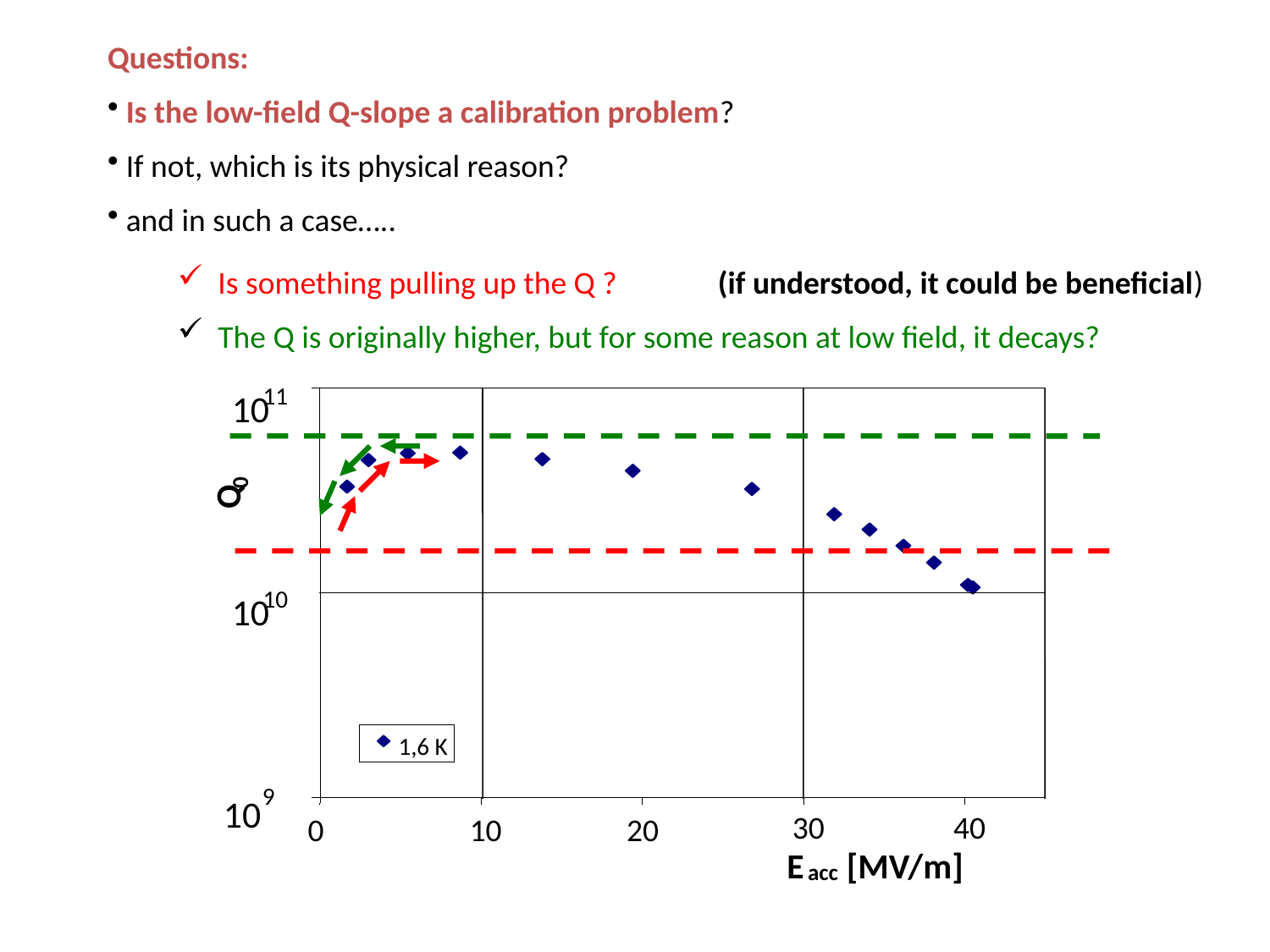

Questions:
 Is the low-field Q-slope a calibration problem?
 If not, which is its physical reason?
 and in such a case…..
  Is something pulling up the Q ?
  The Q is originally higher, but for some reason at low field, it decays?
(if understood, it could be beneficial)
11
10

0
Q

10
10

1,6 K

9
10

30
40
0
10
20
E
 [MV/m]
acc